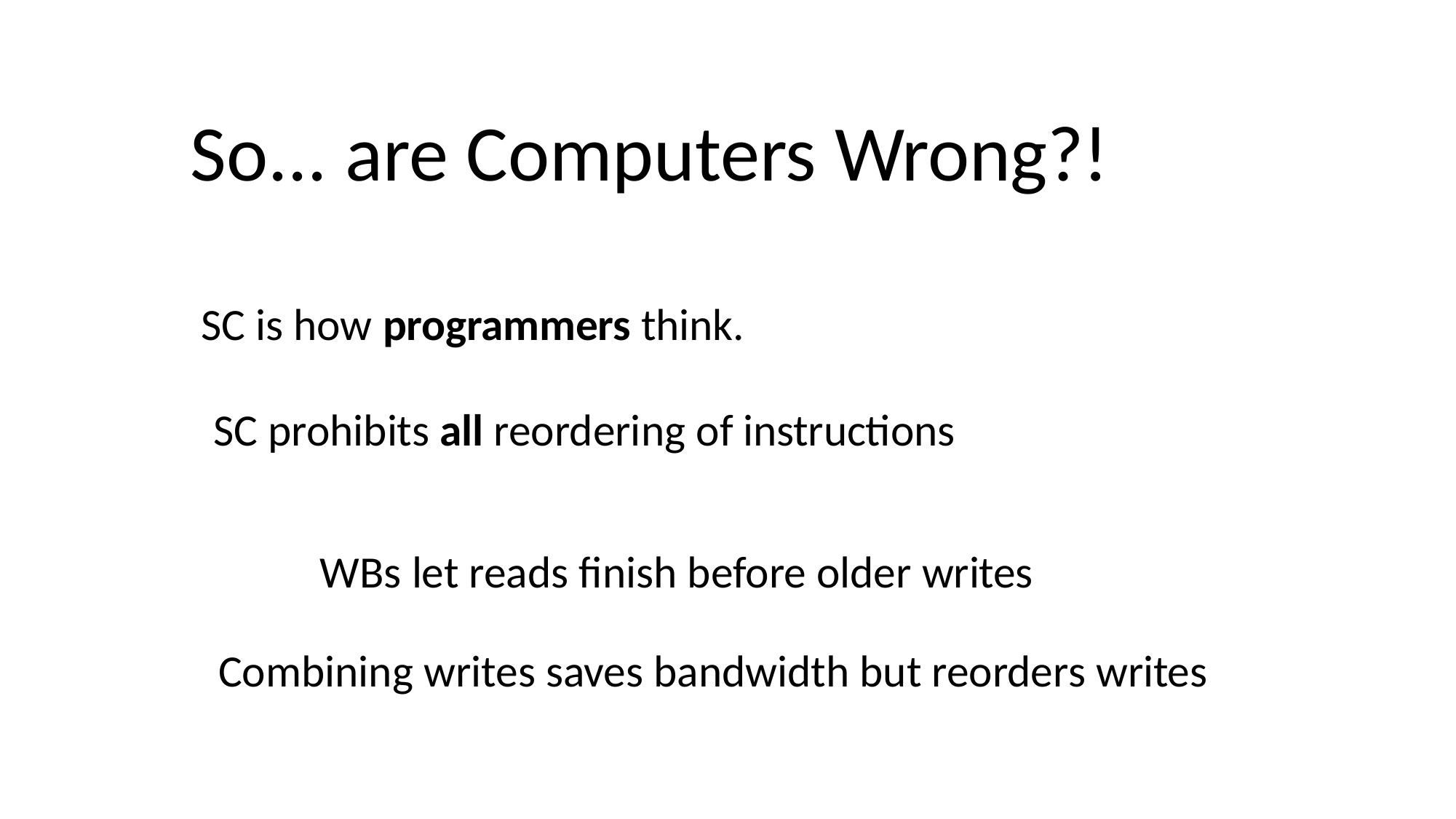

# So... are Computers Wrong?!
SC is how programmers think.

SC prohibits all reordering of instructions

WBs let reads finish before older writes Combining writes saves bandwidth but reorders writes